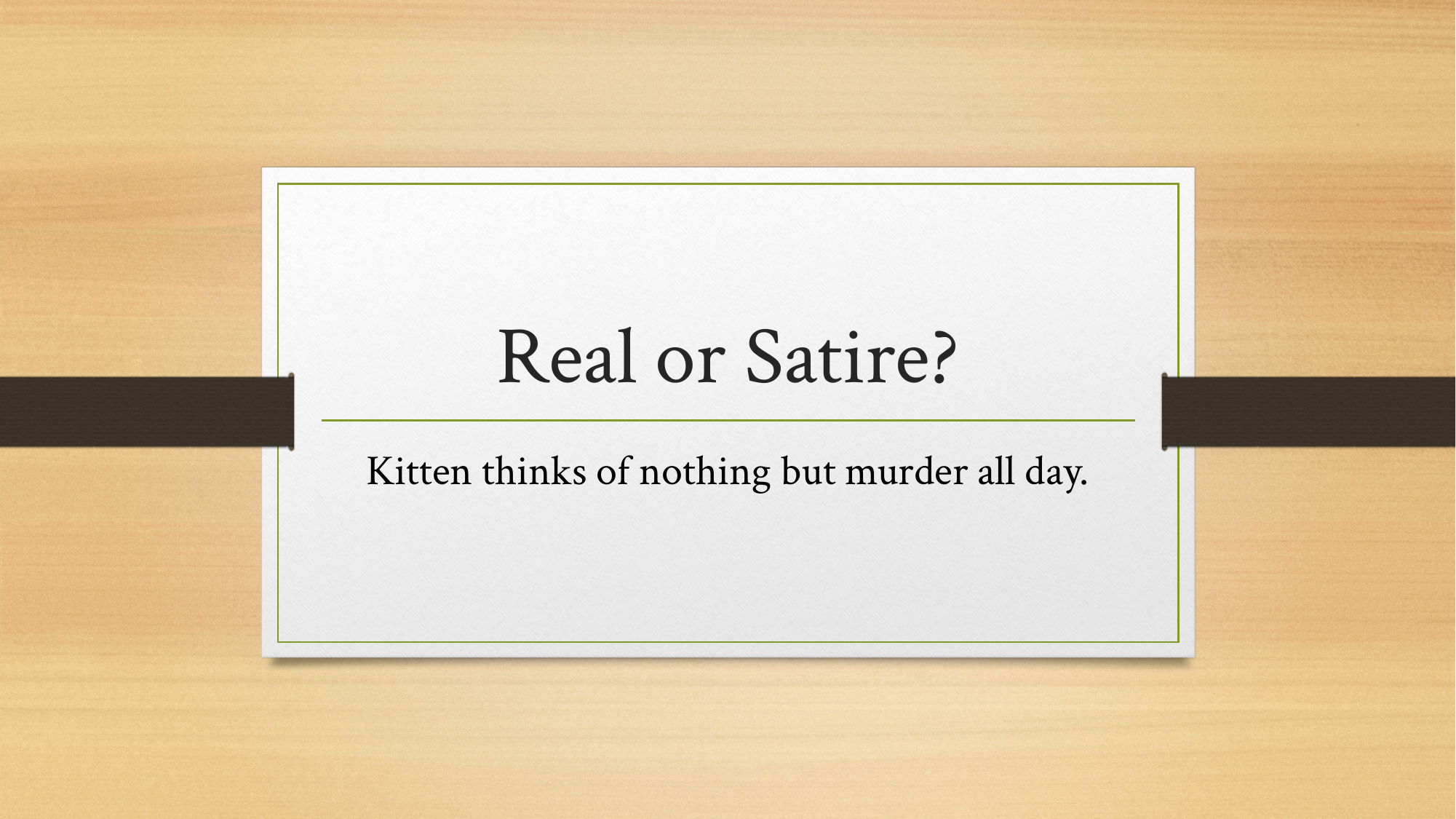

# Real or Satire?
Kitten thinks of nothing but murder all day.